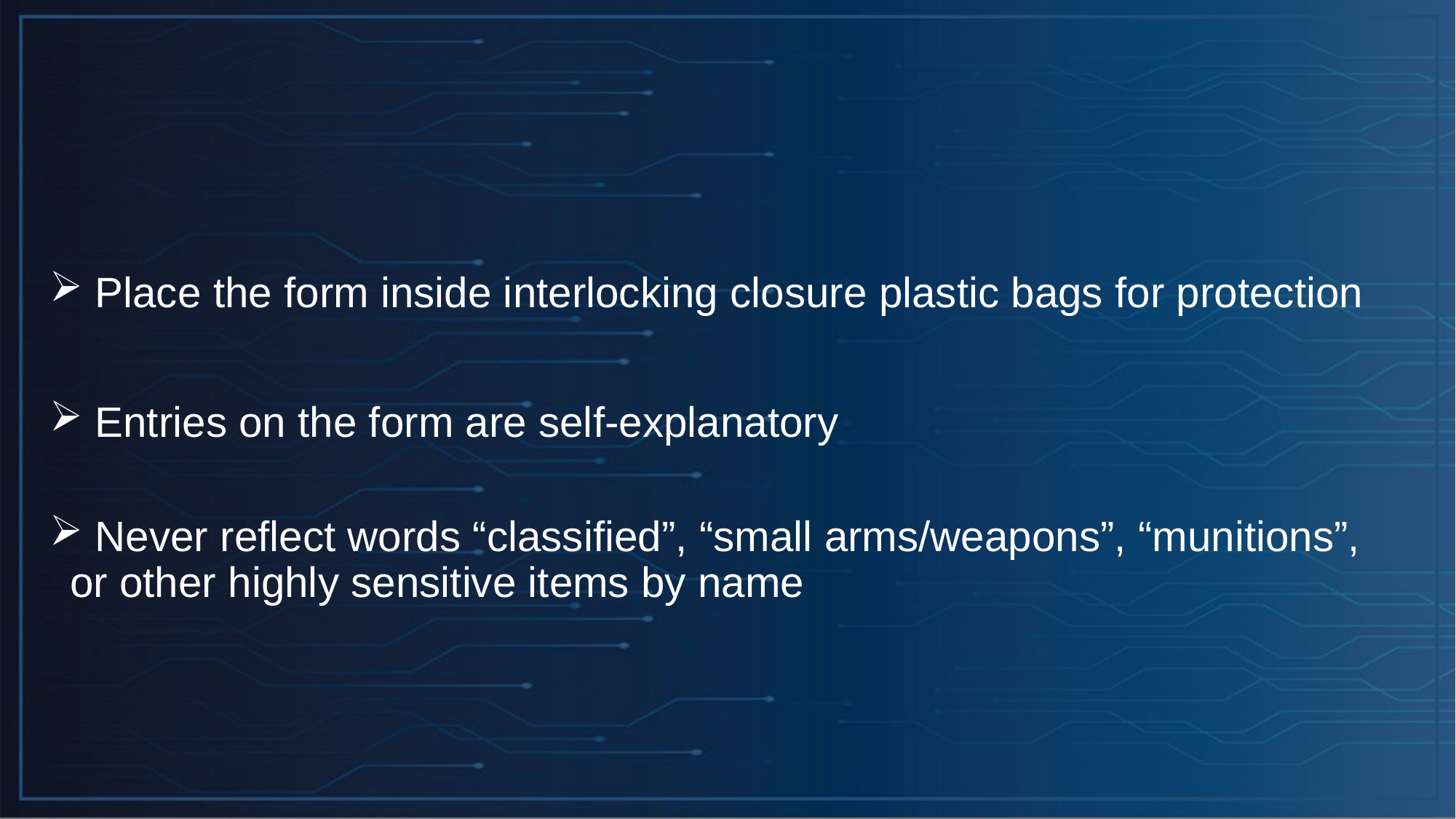

Place the form inside interlocking closure plastic bags for protection

 Entries on the form are self-explanatory

 Never reflect words “classified”, “small arms/weapons”, “munitions”, or other highly sensitive items by name